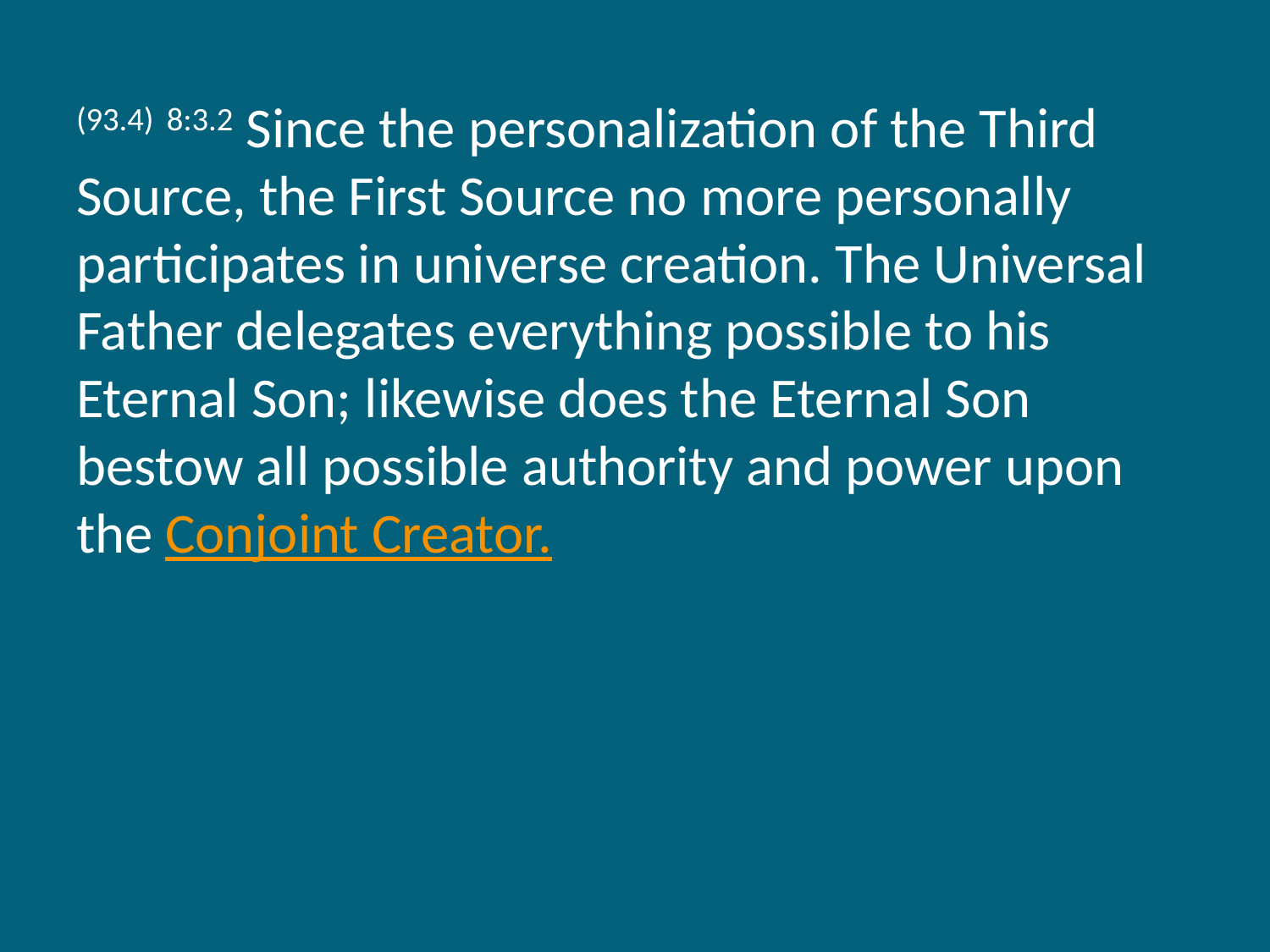

(93.4) 8:3.2 Since the personalization of the Third Source, the First Source no more personally participates in universe creation. The Universal Father delegates everything possible to his Eternal Son; likewise does the Eternal Son bestow all possible authority and power upon the Conjoint Creator.